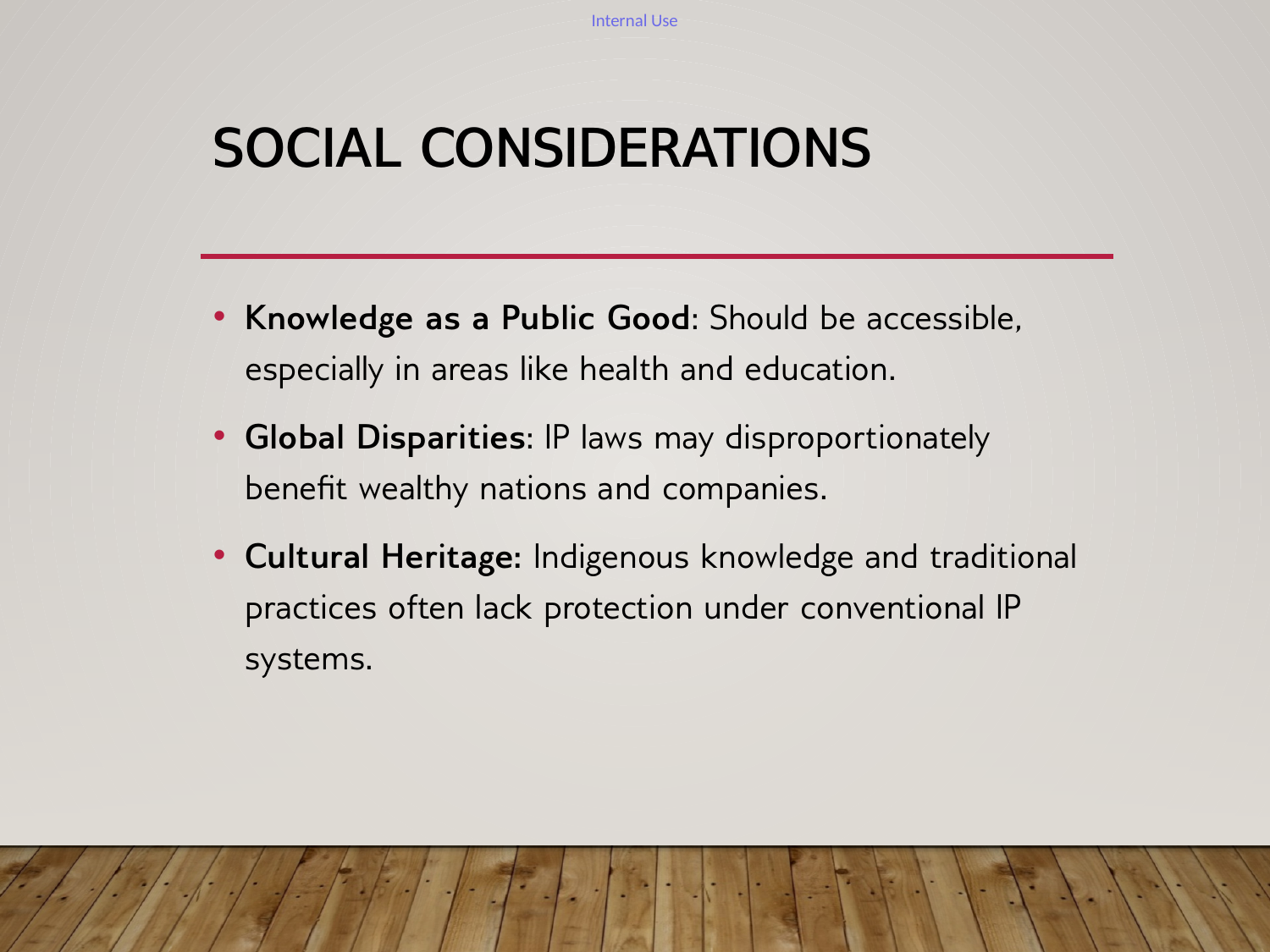

# Social Considerations
Knowledge as a Public Good: Should be accessible, especially in areas like health and education.
Global Disparities: IP laws may disproportionately benefit wealthy nations and companies.
Cultural Heritage: Indigenous knowledge and traditional practices often lack protection under conventional IP systems.